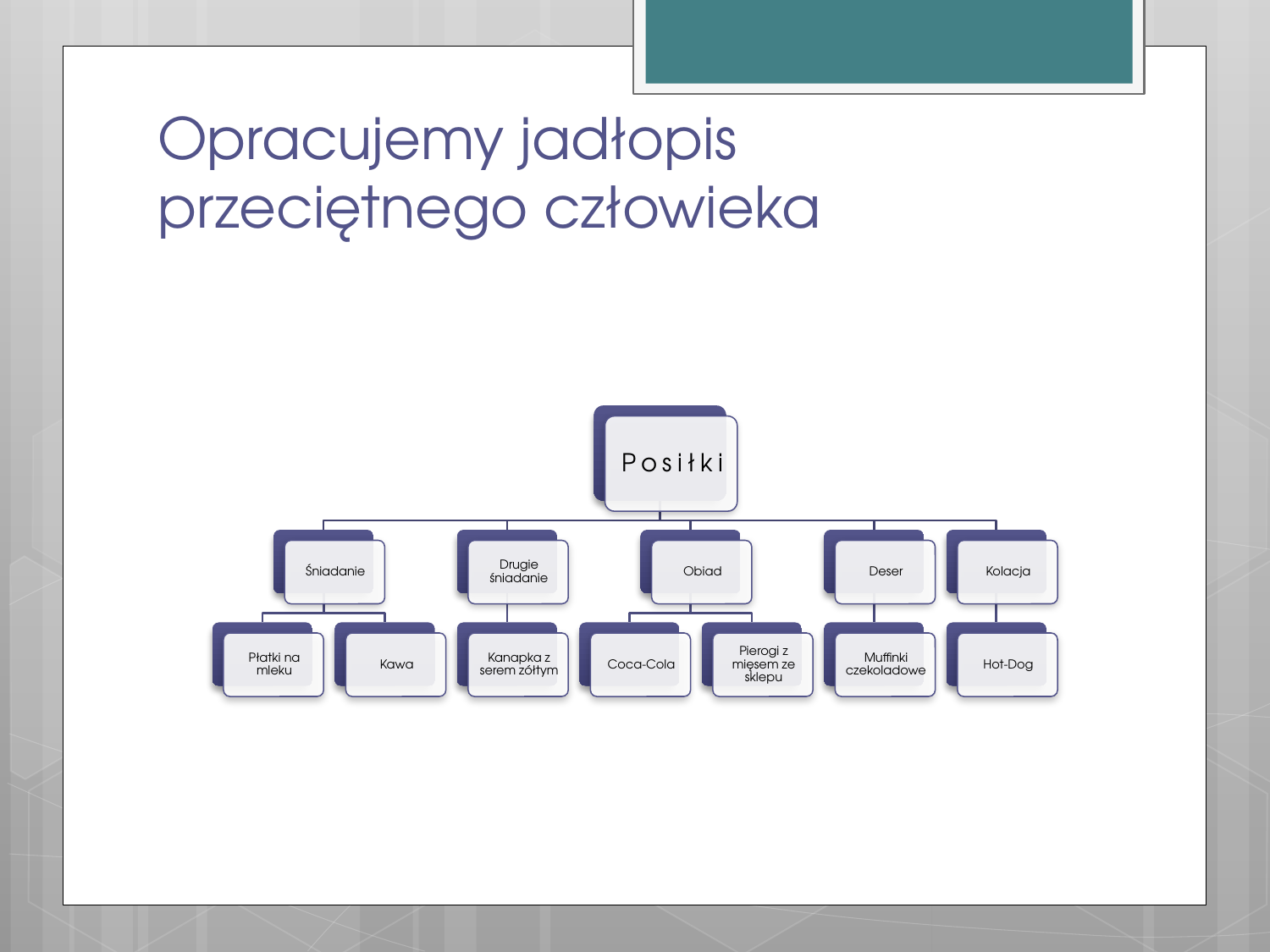

# Opracujemy jadłopis przeciętnego człowieka
Posiłki
Śniadanie
Płatki na mleku
Kawa
Drugie śniadanie
Kanapka z serem zółtym
Obiad
Coca-Cola
Pierogi z mięsem ze sklepu
Deser
Muffinki czekoladowe
Kolacja
Hot-Dog